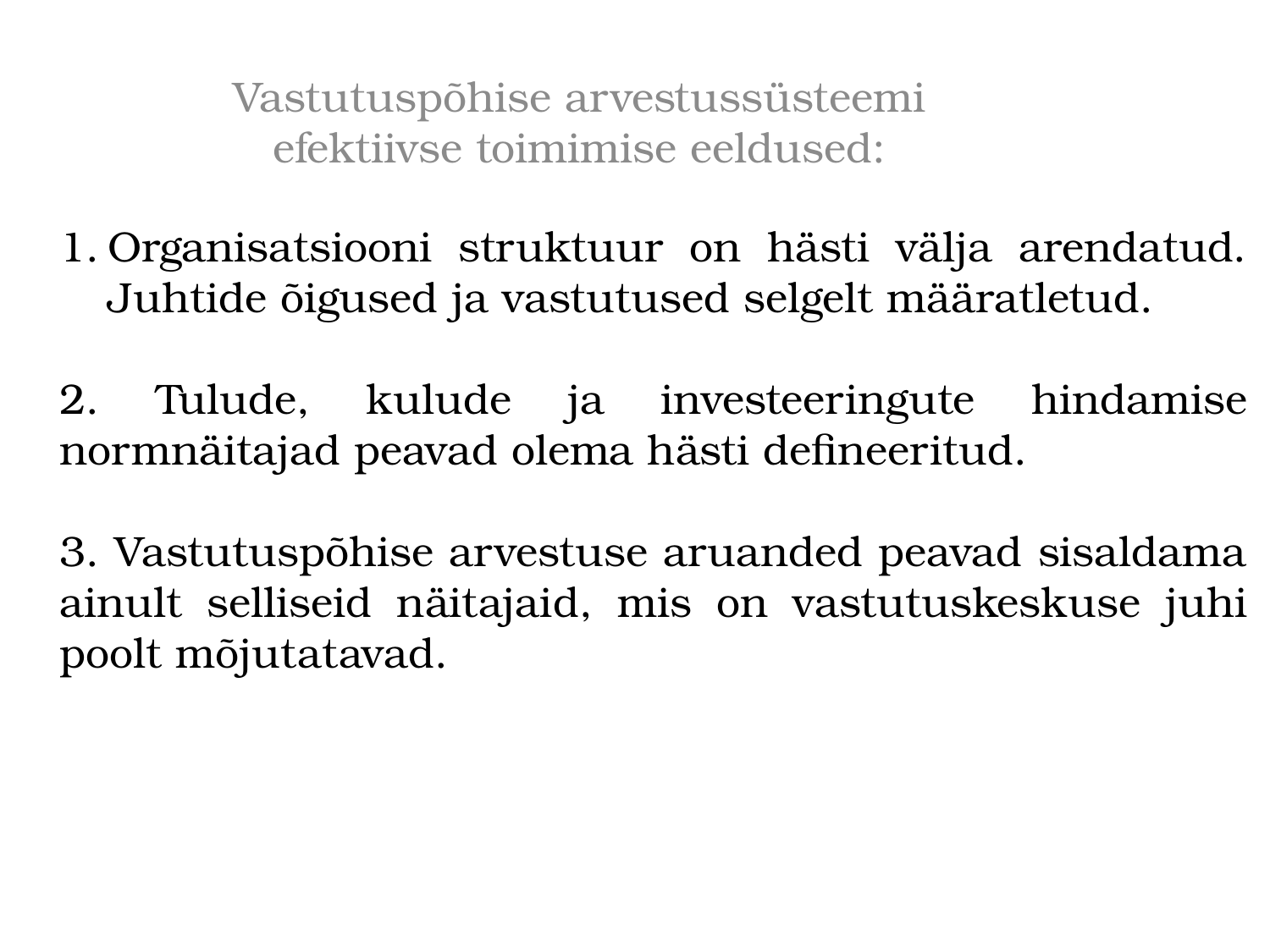

Vastutuspõhise arvestussüsteemi efektiivse toimimise eeldused:
Organisatsiooni struktuur on hästi välja arendatud. Juhtide õigused ja vastutused selgelt määratletud.

2. Tulude, kulude ja investeeringute hindamise normnäitajad peavad olema hästi defineeritud.

3. Vastutuspõhise arvestuse aruanded peavad sisaldama ainult selliseid näitajaid, mis on vastutuskeskuse juhi poolt mõjutatavad.